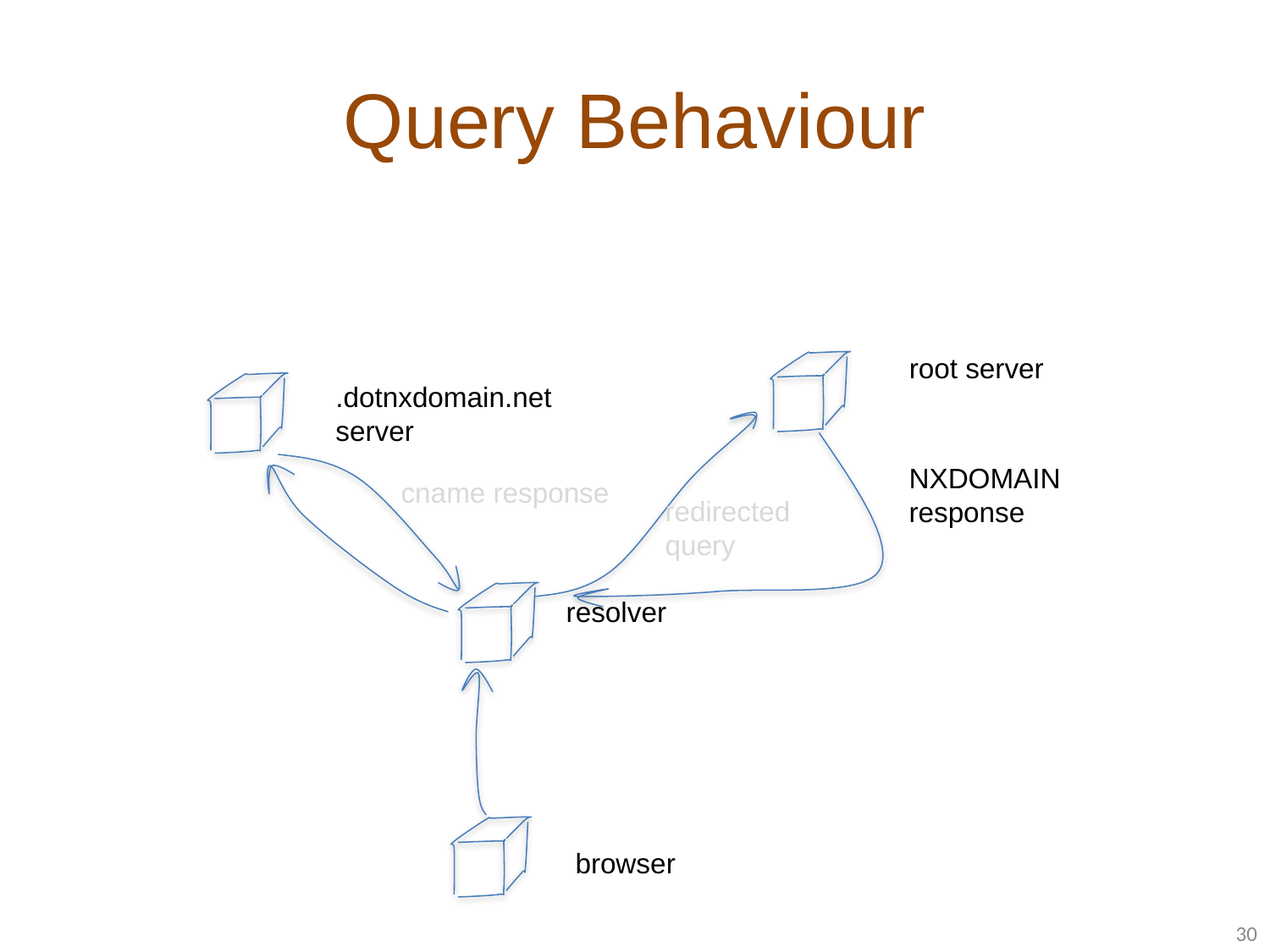

# Query Behaviour
root server

.dotnxdomain.net
server

NXDOMAIN
response

cname response
redirected query

resolver

browser
30